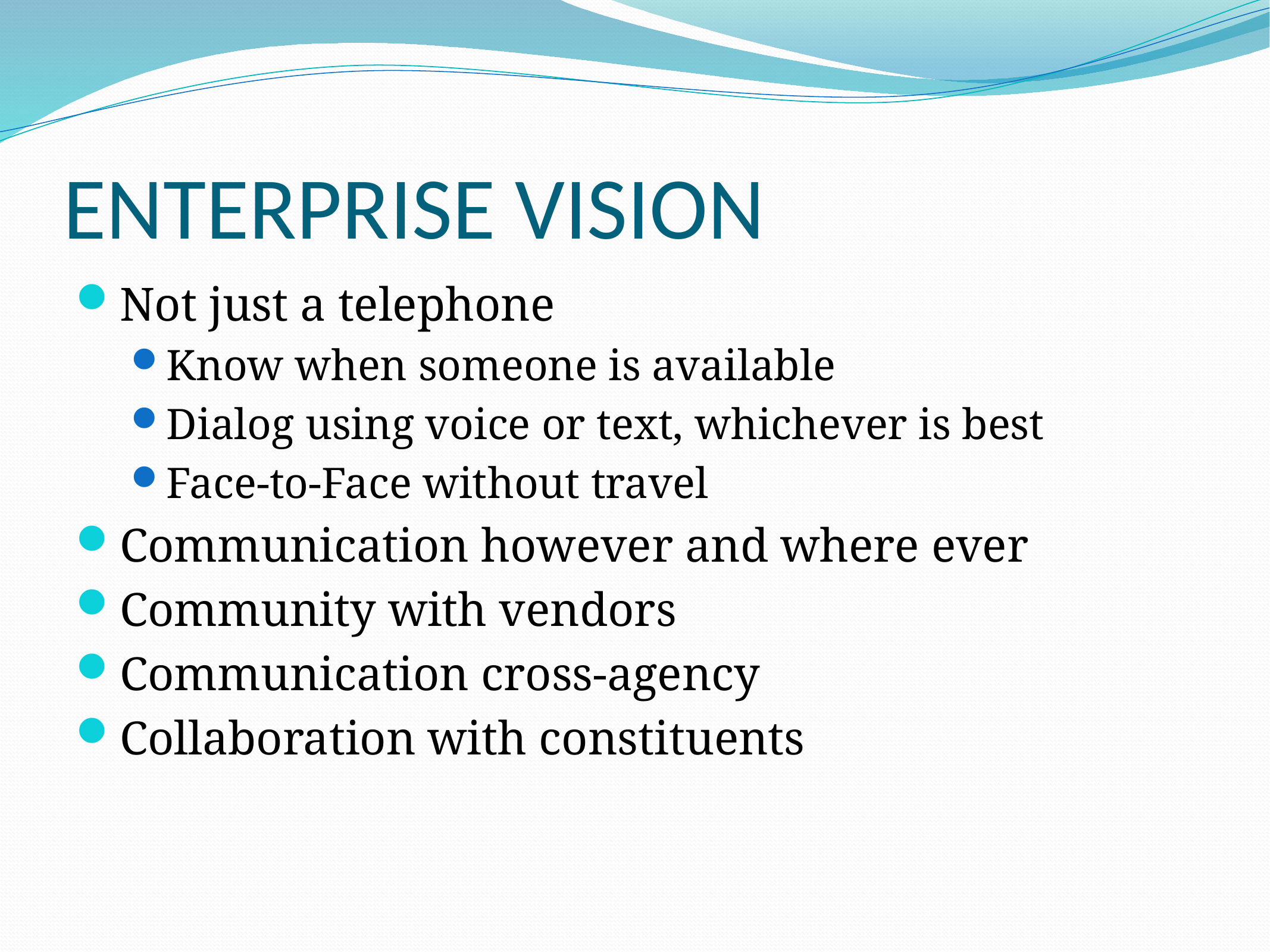

# ENTERPRISE VISION
Not just a telephone
Know when someone is available
Dialog using voice or text, whichever is best
Face-to-Face without travel
Communication however and where ever
Community with vendors
Communication cross-agency
Collaboration with constituents